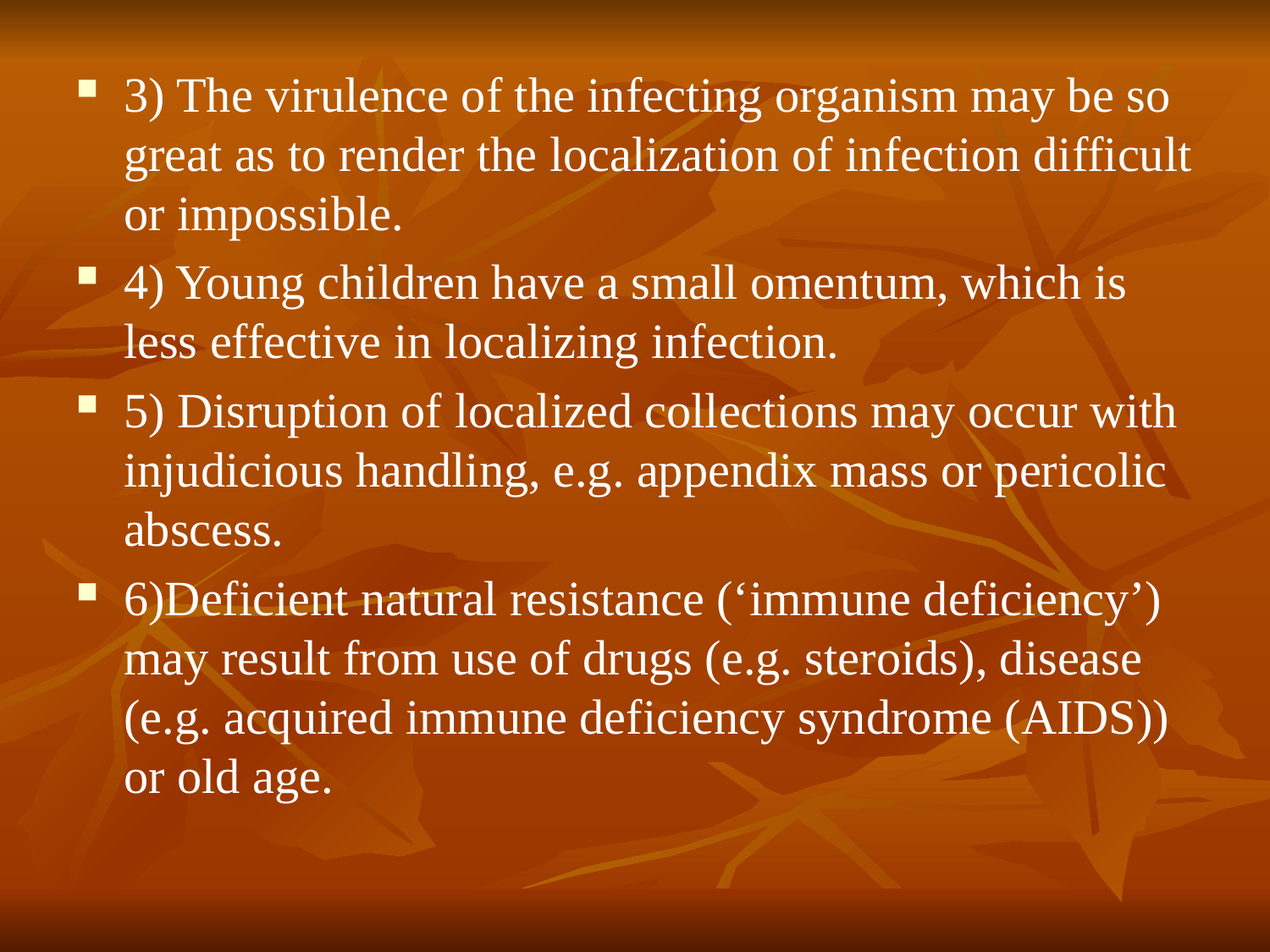

#
3) The virulence of the infecting organism may be so great as to render the localization of infection difficult or impossible.
4) Young children have a small omentum, which is less effective in localizing infection.
5) Disruption of localized collections may occur with injudicious handling, e.g. appendix mass or pericolic abscess.
6)Deficient natural resistance (‘immune deficiency’) may result from use of drugs (e.g. steroids), disease (e.g. acquired immune deficiency syndrome (AIDS)) or old age.